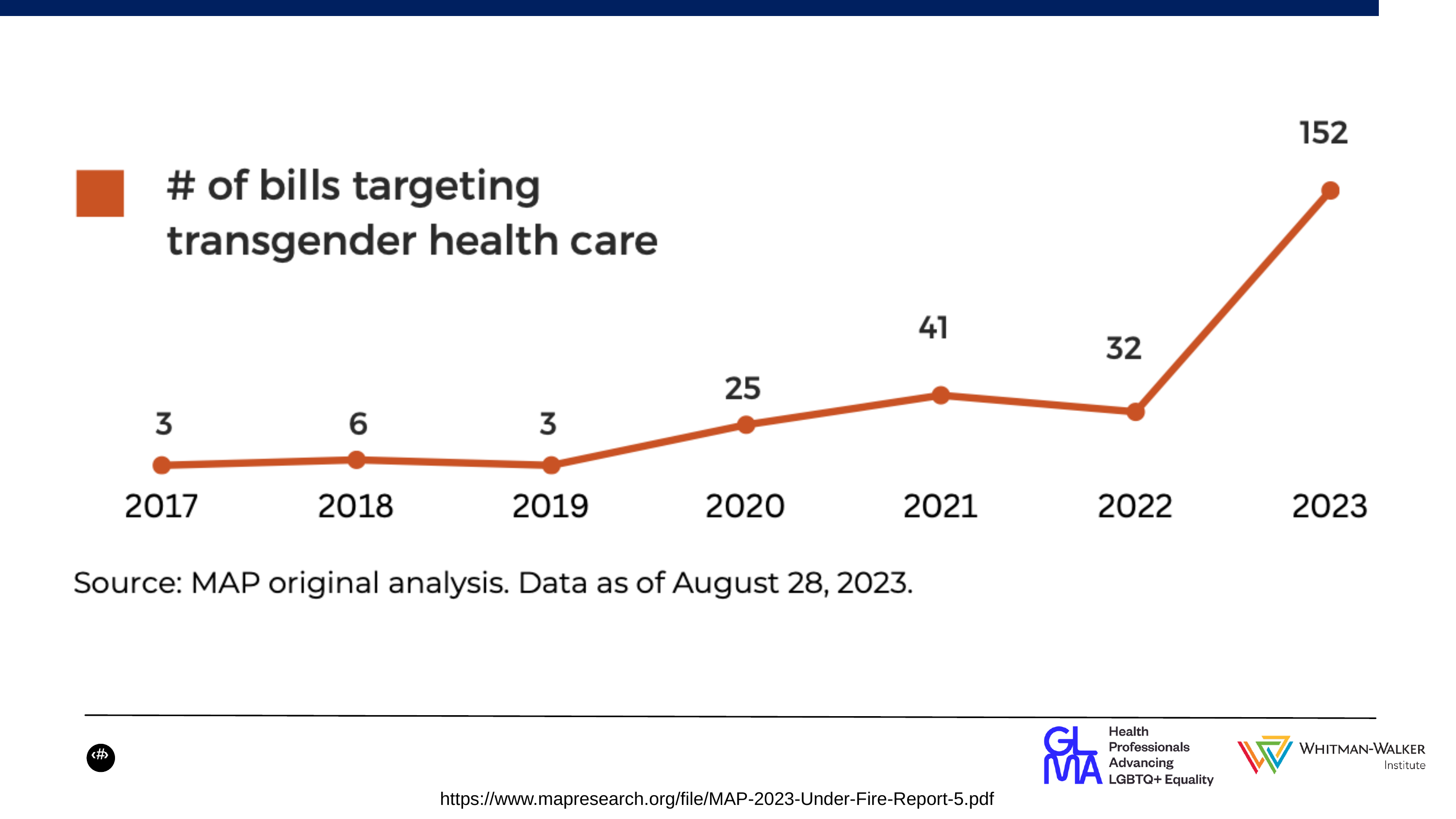

Number of Bills Introduced Targeting Health Care for Transgender People, 2017-2023

‹#›

https://www.mapresearch.org/file/MAP-2023-Under-Fire-Report-5.pdf